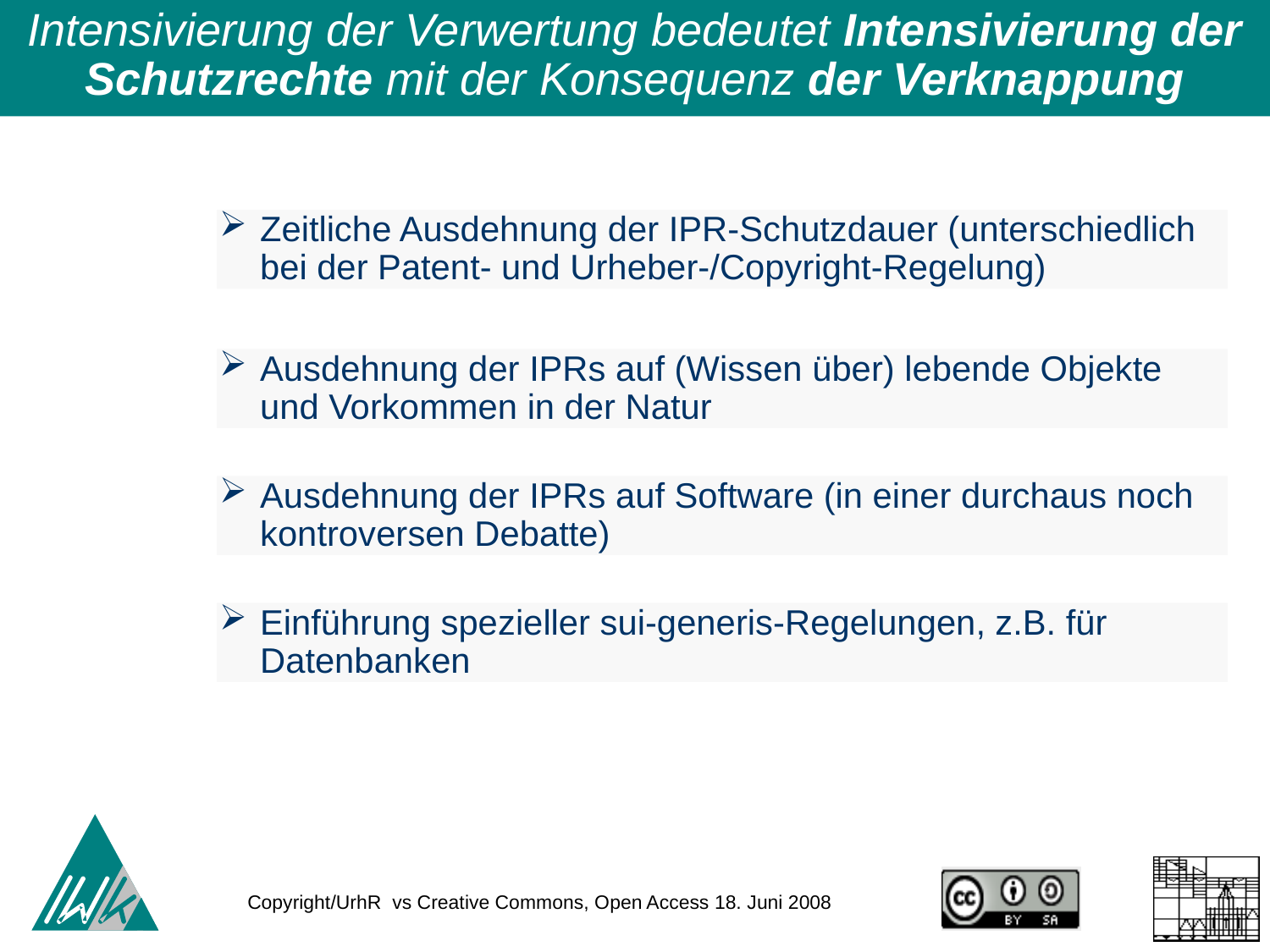

Intensivierung der Verwertung bedeutet Intensivierung der Schutzrechte mit der Konsequenz der Verknappung
Zeitliche Ausdehnung der IPR-Schutzdauer (unterschiedlich bei der Patent- und Urheber-/Copyright-Regelung)
Ausdehnung der IPRs auf (Wissen über) lebende Objekte und Vorkommen in der Natur
Ausdehnung der IPRs auf Software (in einer durchaus noch kontroversen Debatte)
Einführung spezieller sui-generis-Regelungen, z.B. für Datenbanken